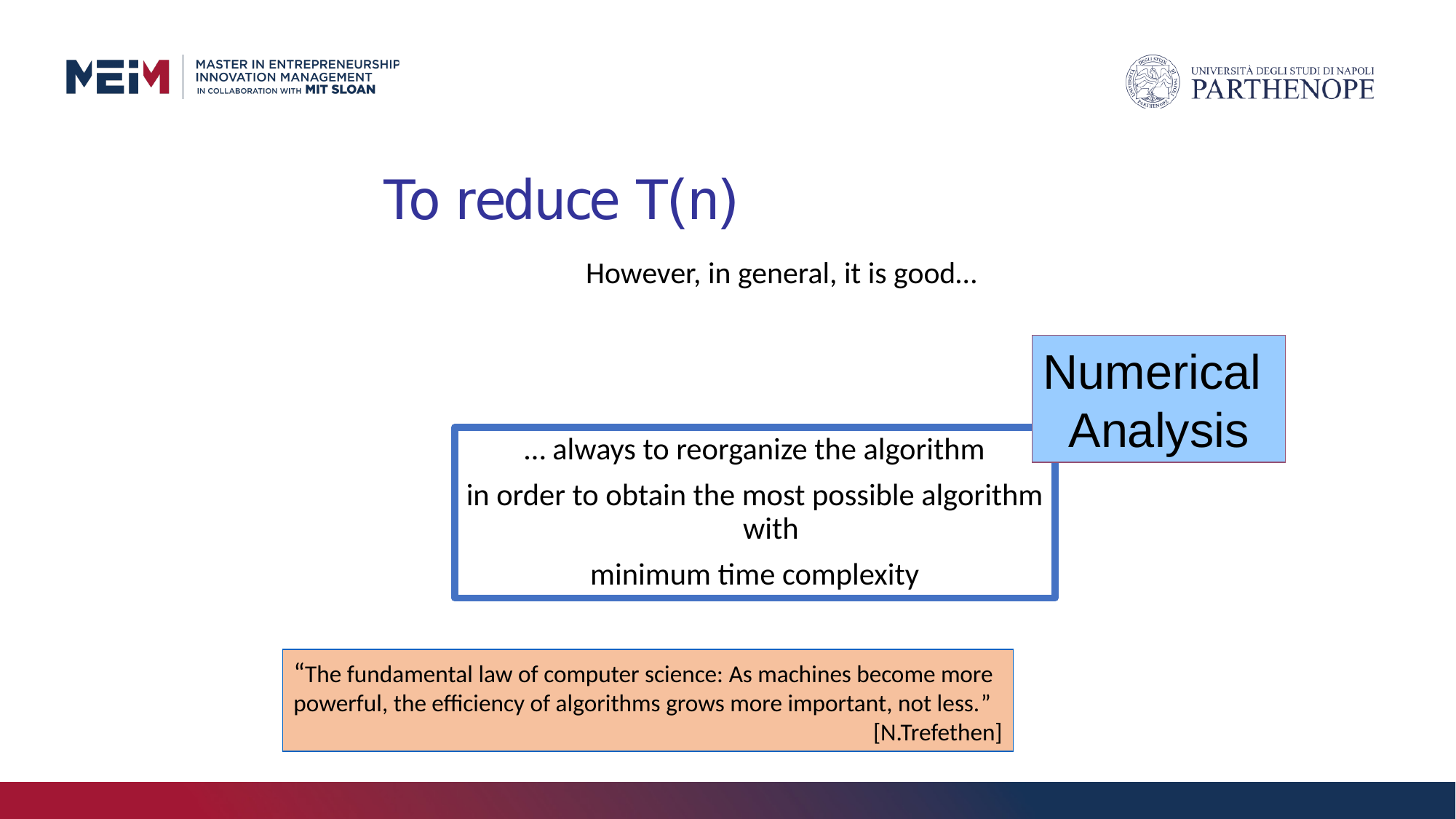

To reduce T(n)
However, in general, it is good…
Numerical
Analysis
… always to reorganize the algorithm
in order to obtain the most possible algorithm  with
minimum time complexity
“The fundamental law of computer science: As machines become more powerful, the efficiency of algorithms grows more important, not less.”
[N.Trefethen]